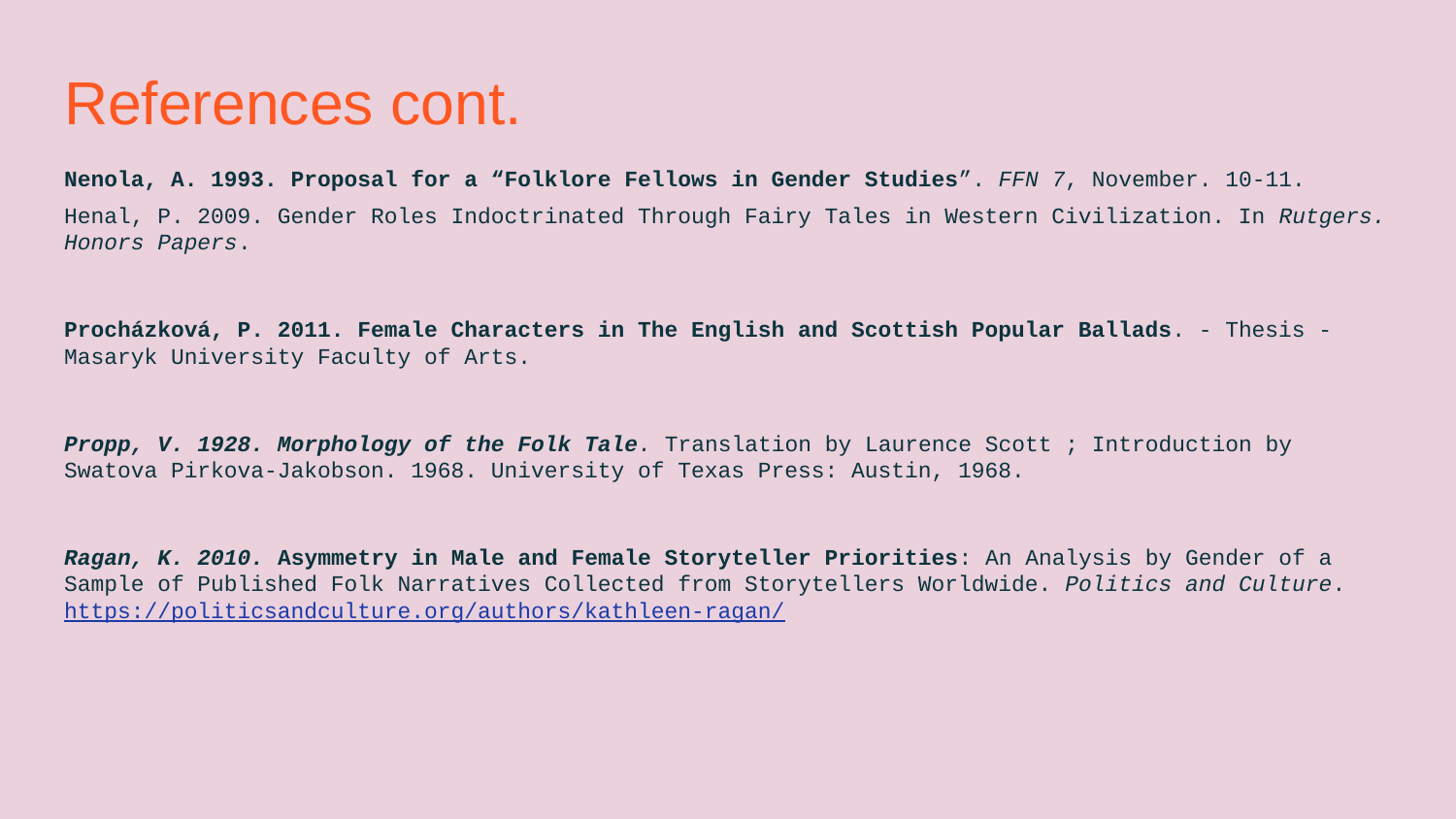

# References cont.
Nenola, A. 1993. Proposal for a “Folklore Fellows in Gender Studies”. FFN 7, November. 10-11.
Henal, P. 2009. Gender Roles Indoctrinated Through Fairy Tales in Western Civilization. In Rutgers. Honors Papers.
Procházková, P. 2011. Female Characters in The English and Scottish Popular Ballads. - Thesis - Masaryk University Faculty of Arts.
Propp, V. 1928. Morphology of the Folk Tale. Translation by Laurence Scott ; Introduction by Swatova Pirkova-Jakobson. 1968. University of Texas Press: Austin, 1968.
Ragan, K. 2010. Asymmetry in Male and Female Storyteller Priorities: An Analysis by Gender of a Sample of Published Folk Narratives Collected from Storytellers Worldwide. Politics and Culture. https://politicsandculture.org/authors/kathleen-ragan/